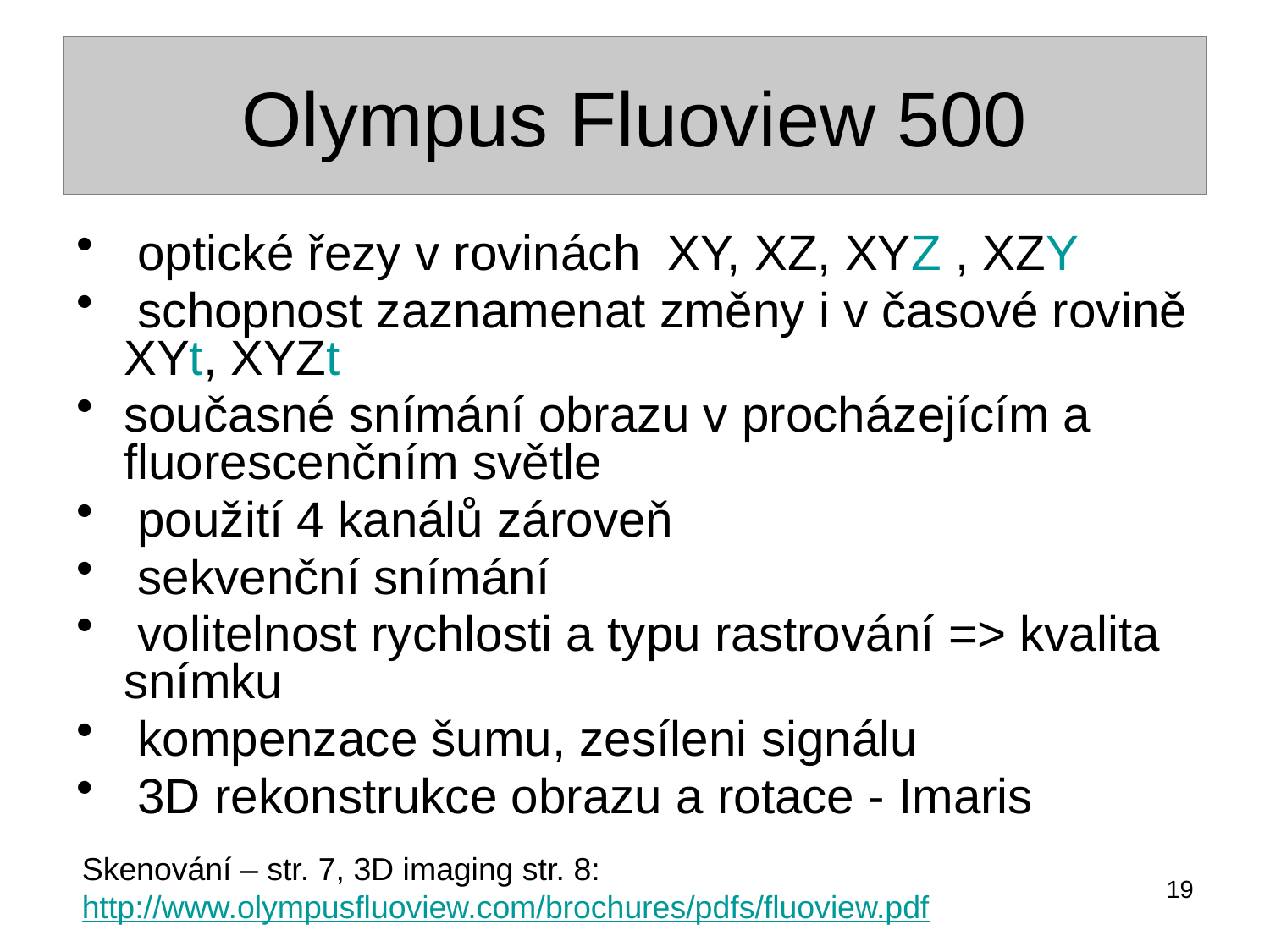

# Olympus Fluoview 500
 optické řezy v rovinách  XY, XZ, XYZ , XZY
 schopnost zaznamenat změny i v časové rovině XYt, XYZt
současné snímání obrazu v procházejícím a fluorescenčním světle
 použití 4 kanálů zároveň
 sekvenční snímání
 volitelnost rychlosti a typu rastrování => kvalita snímku
 kompenzace šumu, zesíleni signálu
 3D rekonstrukce obrazu a rotace - Imaris

Skenování – str. 7, 3D imaging str. 8: http://www.olympusfluoview.com/brochures/pdfs/fluoview.pdf
19